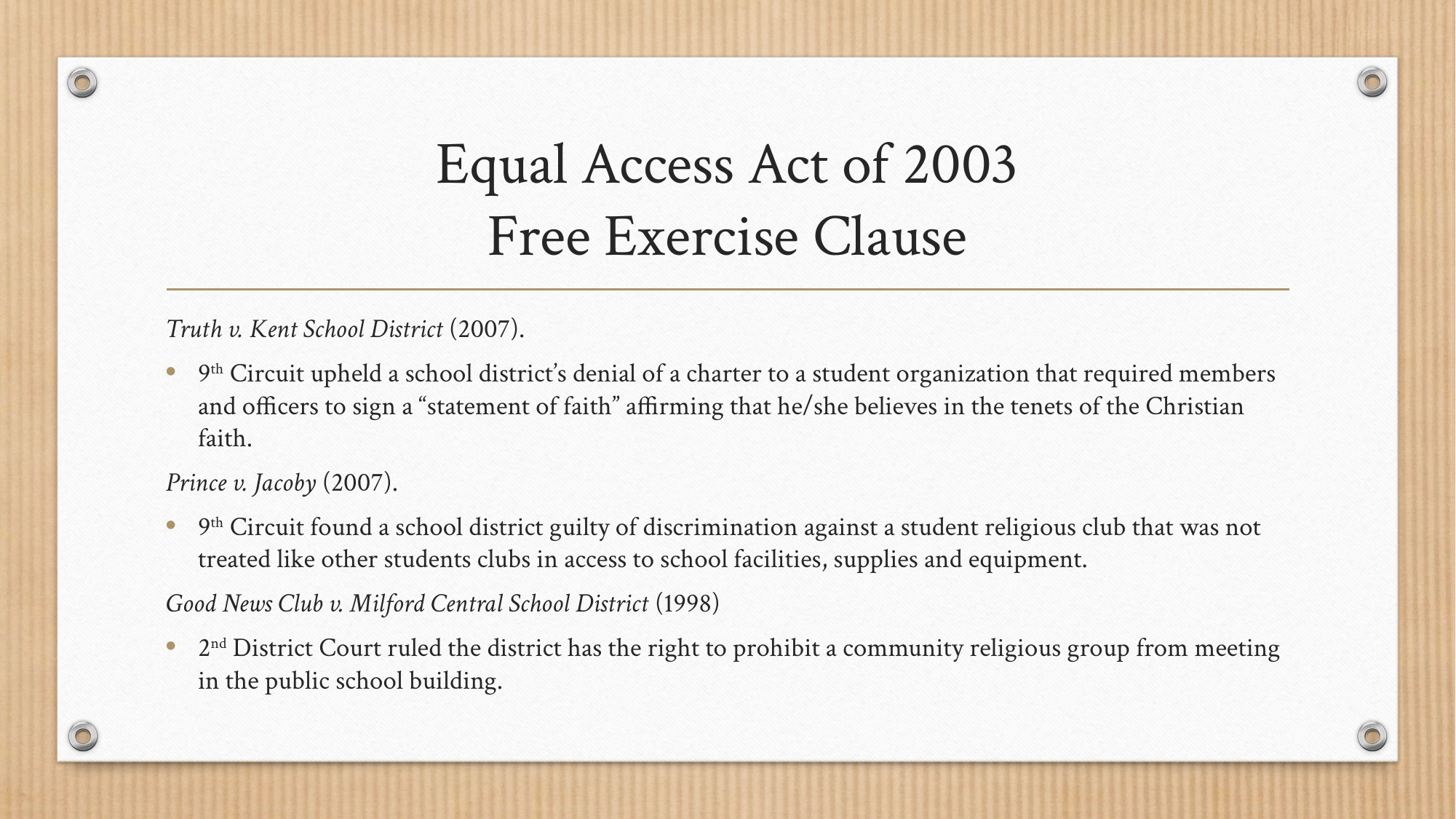

# Equal Access Act of 2003 Free Exercise Clause
Truth v. Kent School District (2007).
9th Circuit upheld a school district’s denial of a charter to a student organization that required members and officers to sign a “statement of faith” affirming that he/she believes in the tenets of the Christian faith.
Prince v. Jacoby (2007).
9th Circuit found a school district guilty of discrimination against a student religious club that was not treated like other students clubs in access to school facilities, supplies and equipment.
Good News Club v. Milford Central School District (1998)
2nd District Court ruled the district has the right to prohibit a community religious group from meeting in the public school building.